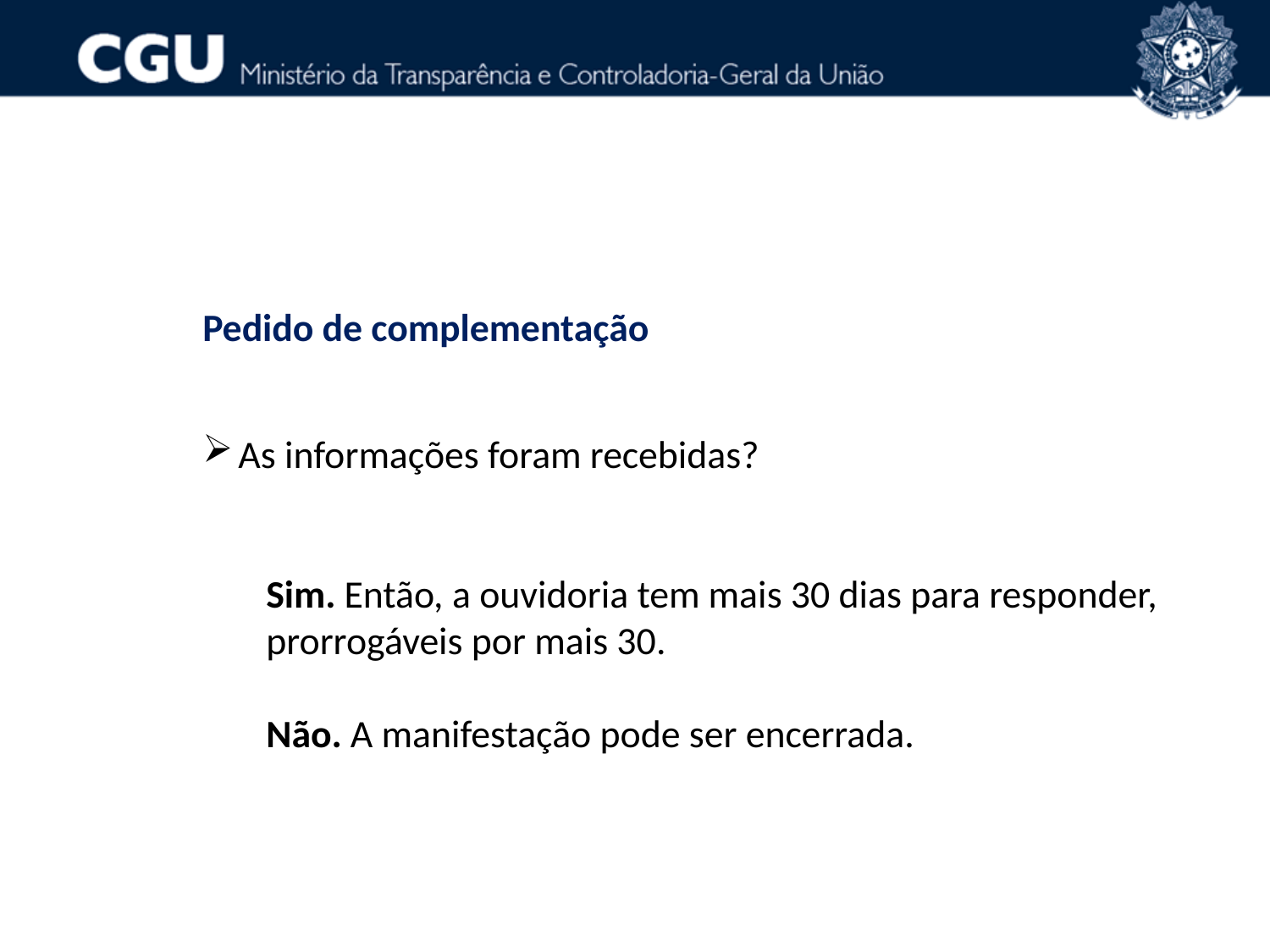

Pedido de complementação

As informações foram recebidas?

Sim. Então, a ouvidoria tem mais 30 dias para responder, prorrogáveis por mais 30.

Não. A manifestação pode ser encerrada.